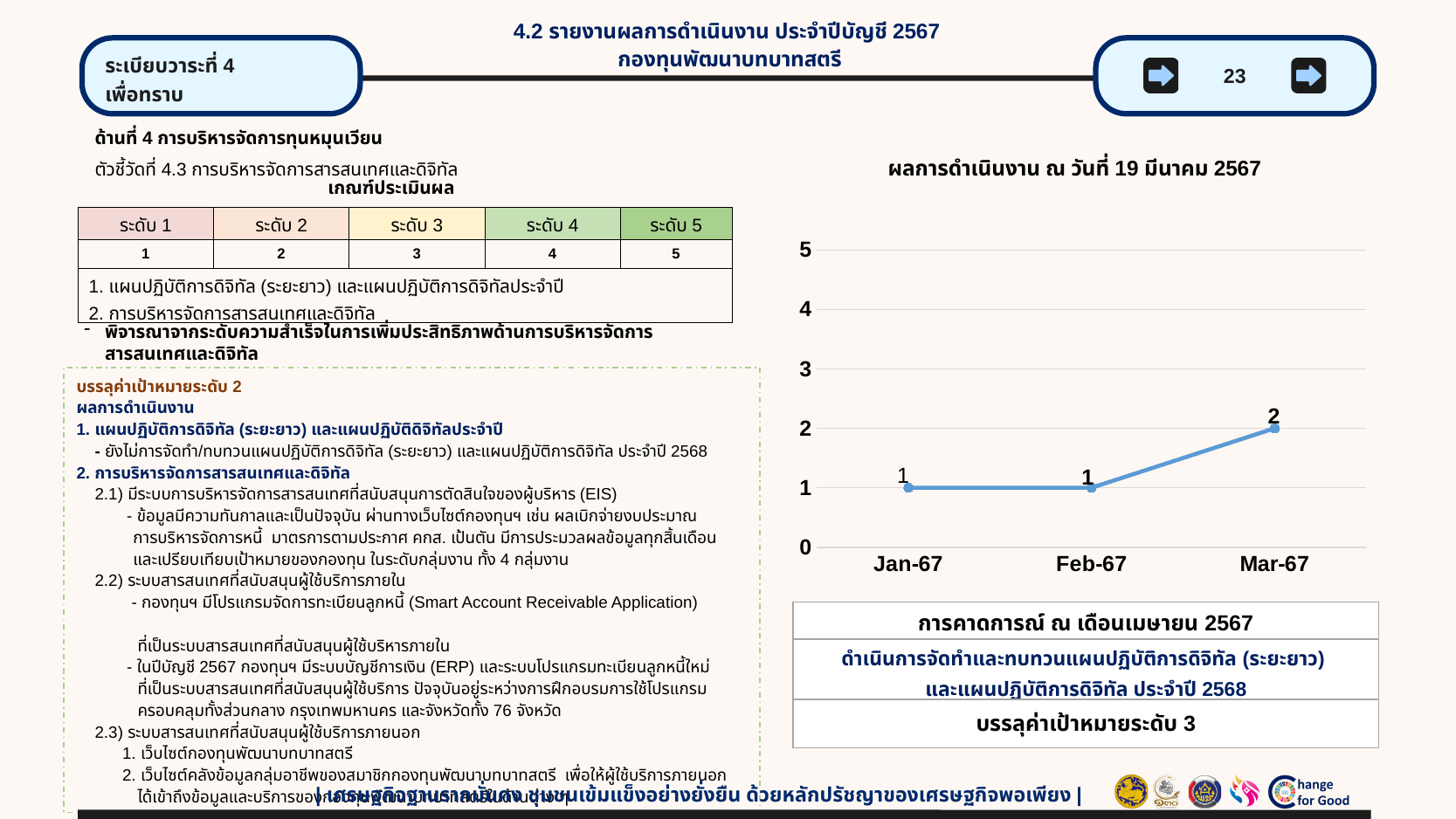

4.2 รายงานผลการดำเนินงาน ประจำปีบัญชี 2567
กองทุนพัฒนาบทบาทสตรี

ระเบียบวาระที่ 4
เพื่อทราบ

23

ด้านที่ 4 การบริหารจัดการทุนหมุนเวียน
ตัวชี้วัดที่ 4.3 การบริหารจัดการสารสนเทศและดิจิทัล
|  |  |
| --- | --- |
ผลการดำเนินงาน ณ วันที่ 19 มีนาคม 2567
เกณฑ์ประเมินผล
| ระดับ 1 | ระดับ 2 | ระดับ 3 | ระดับ 4 | ระดับ 5 |
| --- | --- | --- | --- | --- |
| 1 | 2 | 3 | 4 | 5 |
| 1. แผนปฏิบัติการดิจิทัล (ระยะยาว) และแผนปฏิบัติการดิจิทัลประจำปี 2. การบริหารจัดการสารสนเทศและดิจิทัล |  |  |  |  |

### Chart

| Category | ผลการดำเนินงาน |
|---|---|
| 243619 | 1.0 |
| 243650 | 1.0 |
| 243678 | 2.0 |
พิจารณาจากระดับความสำเร็จในการเพิ่มประสิทธิภาพด้านการบริหารจัดการสารสนเทศและดิจิทัล
บรรลุค่าเป้าหมายระดับ 2
ผลการดำเนินงาน
1. แผนปฏิบัติการดิจิทัล (ระยะยาว) และแผนปฏิบัติดิจิทัลประจำปี
    - ยังไม่การจัดทำ/ทบทวนแผนปฏิบัติการดิจิทัล (ระยะยาว) และแผนปฏิบัติการดิจิทัล ประจำปี 2568
2. การบริหารจัดการสารสนเทศและดิจิทัล
    2.1) มีระบบการบริหารจัดการสารสนเทศที่สนับสนุนการตัดสินใจของผู้บริหาร (EIS)
           - ข้อมูลมีความทันกาลและเป็นปัจจุบัน ผ่านทางเว็บไซต์กองทุนฯ เช่น ผลเบิกจ่ายงบประมาณ
             การบริหารจัดการหนี้  มาตรการตามประกาศ คกส. เป้นตัน มีการประมวลผลข้อมูลทุกสิ้นเดือน
             และเปรียบเทียบเป้าหมายของกองทุน ในระดับกลุ่มงาน ทั้ง 4 กลุ่มงาน
    2.2) ระบบสารสนเทศที่สนับสนุนผู้ใช้บริการภายใน
            - กองทุนฯ มีโปรแกรมจัดการทะเบียนลูกหนี้ (Smart Account Receivable Application)
              ที่เป็นระบบสารสนเทศที่สนับสนุนผู้ใช้บริหารภายใน
           - ในปีบัญชี 2567 กองทุนฯ มีระบบบัญชีการเงิน (ERP) และระบบโปรแกรมทะเบียนลูกหนี้ใหม่
              ที่เป็นระบบสารสนเทศที่สนับสนุนผู้ใช้บริการ ปัจจุบันอยู่ระหว่างการฝึกอบรมการใช้โปรแกรม
              ครอบคลุมทั้งส่วนกลาง กรุงเทพมหานคร และจังหวัดทั้ง 76 จังหวัด
    2.3) ระบบสารสนเทศที่สนับสนุนผู้ใช้บริการภายนอก
          1. เว็บไซต์กองทุนพัฒนาบทบาทสตรี
          2. เว็บไซต์คลังข้อมูลกลุ่มอาชีพของสมาชิกกองทุนพัฒนาบทบาทสตรี  เพื่อให้ผู้ใช้บริการภายนอก
              ได้เข้าถึงข้อมูลและบริการของกองทุนพัฒนาบทบาทสตรีในด้านต่าง ๆ
| การคาดการณ์ ณ เดือนเมษายน 2567 |
| --- |
| ดำเนินการจัดทำและทบทวนแผนปฏิบัติการดิจิทัล (ระยะยาว) และแผนปฏิบัติการดิจิทัล ประจำปี 2568 |
| บรรลุค่าเป้าหมายระดับ 3 |

| เศรษฐกิจฐานรากมั่นคง ชุมชนเข้มแข็งอย่างยั่งยืน ด้วยหลักปรัชญาของเศรษฐกิจพอเพียง |